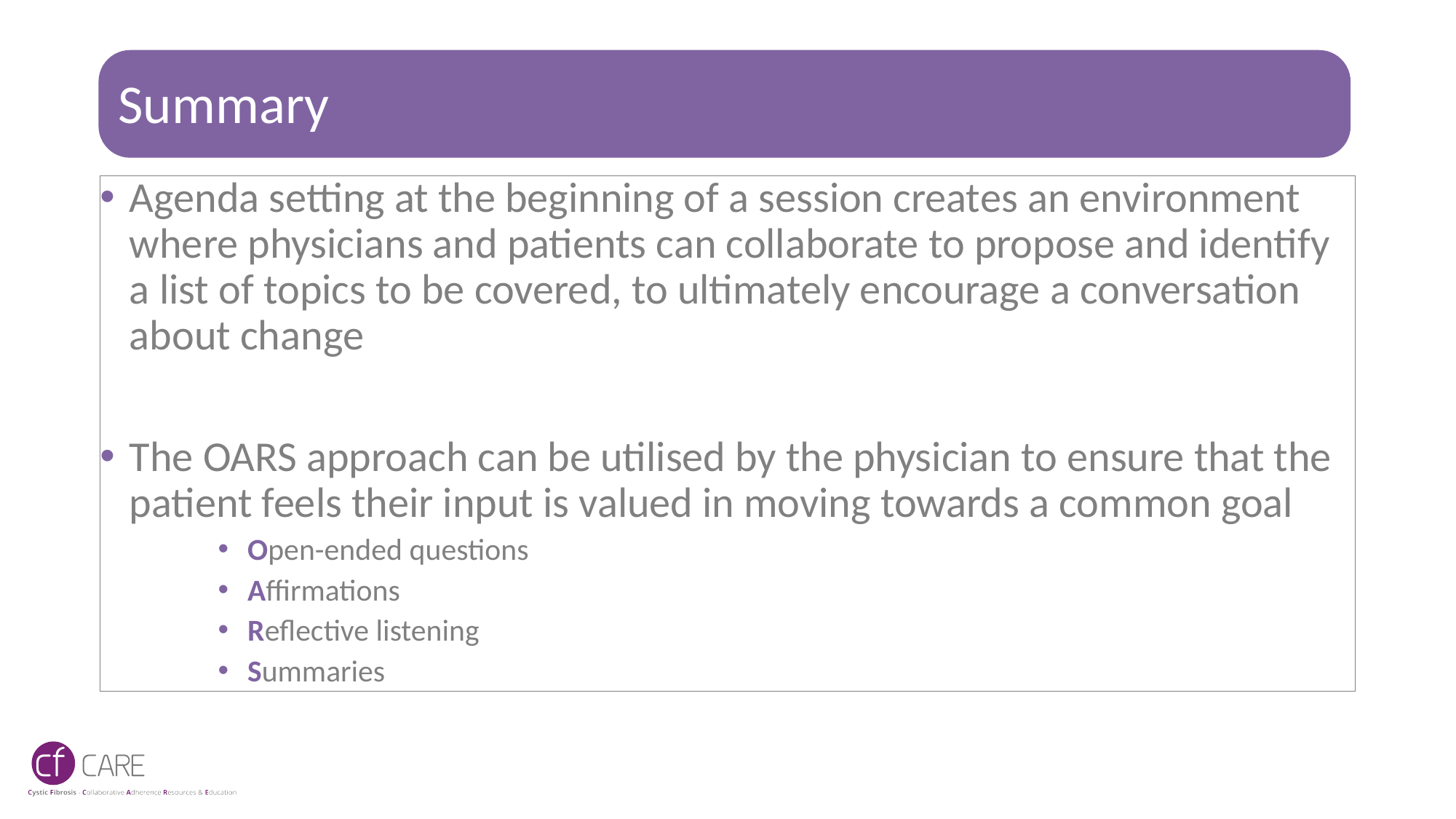

# Summary
Agenda setting at the beginning of a session creates an environment where physicians and patients can collaborate to propose and identify a list of topics to be covered, to ultimately encourage a conversation about change

The OARS approach can be utilised by the physician to ensure that the patient feels their input is valued in moving towards a common goal
Open-ended questions
Affirmations
Reflective listening
Summaries